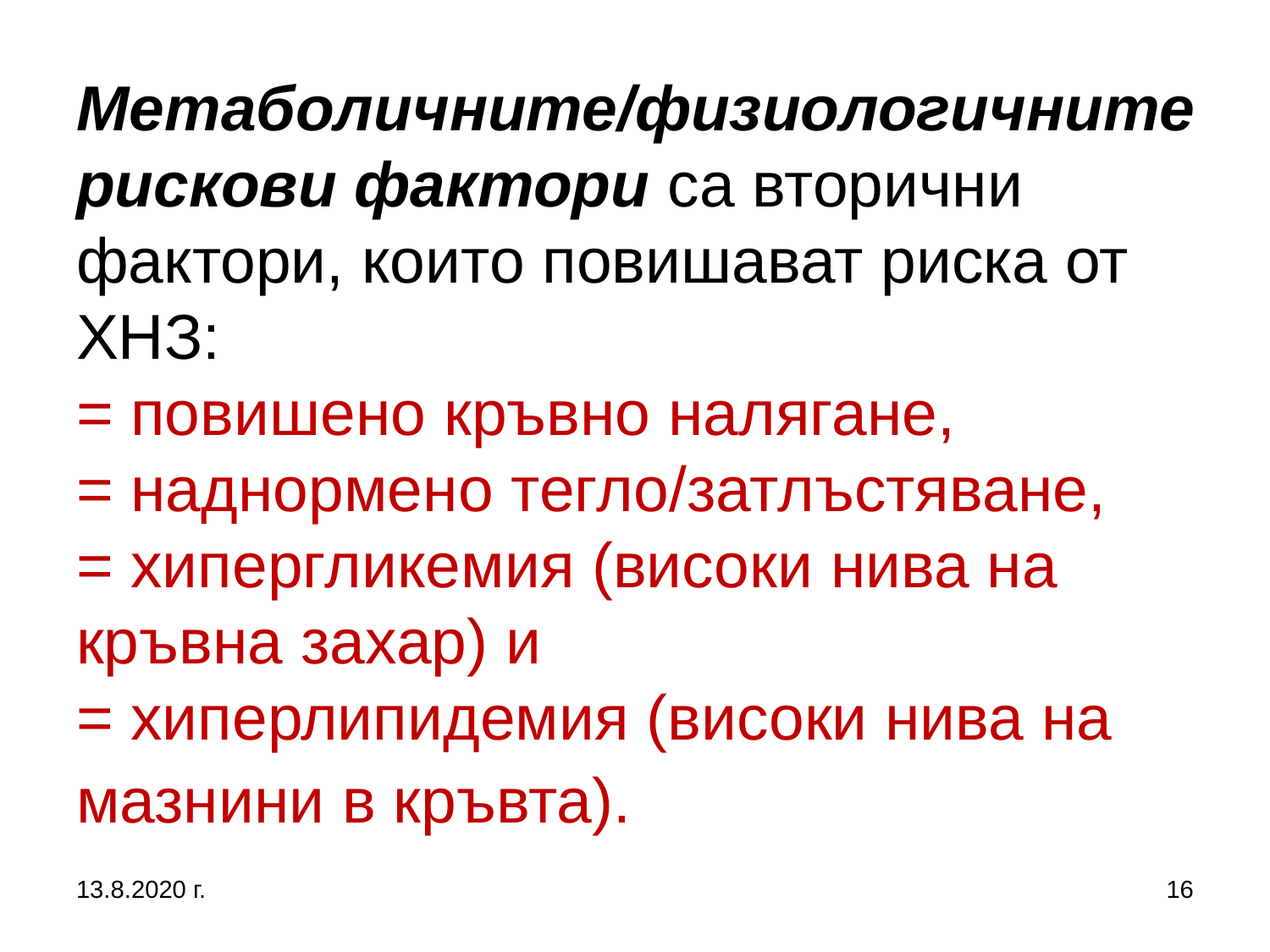

# Метаболичните/физиологичните рискови фактори са вторични фактори, които повишават риска от ХНЗ: = повишено кръвно налягане, = наднормено тегло/затлъстяване, = хипергликемия (високи нива на кръвна захар) и = хиперлипидемия (високи нива на мазнини в кръвта).
13.8.2020 г.
16